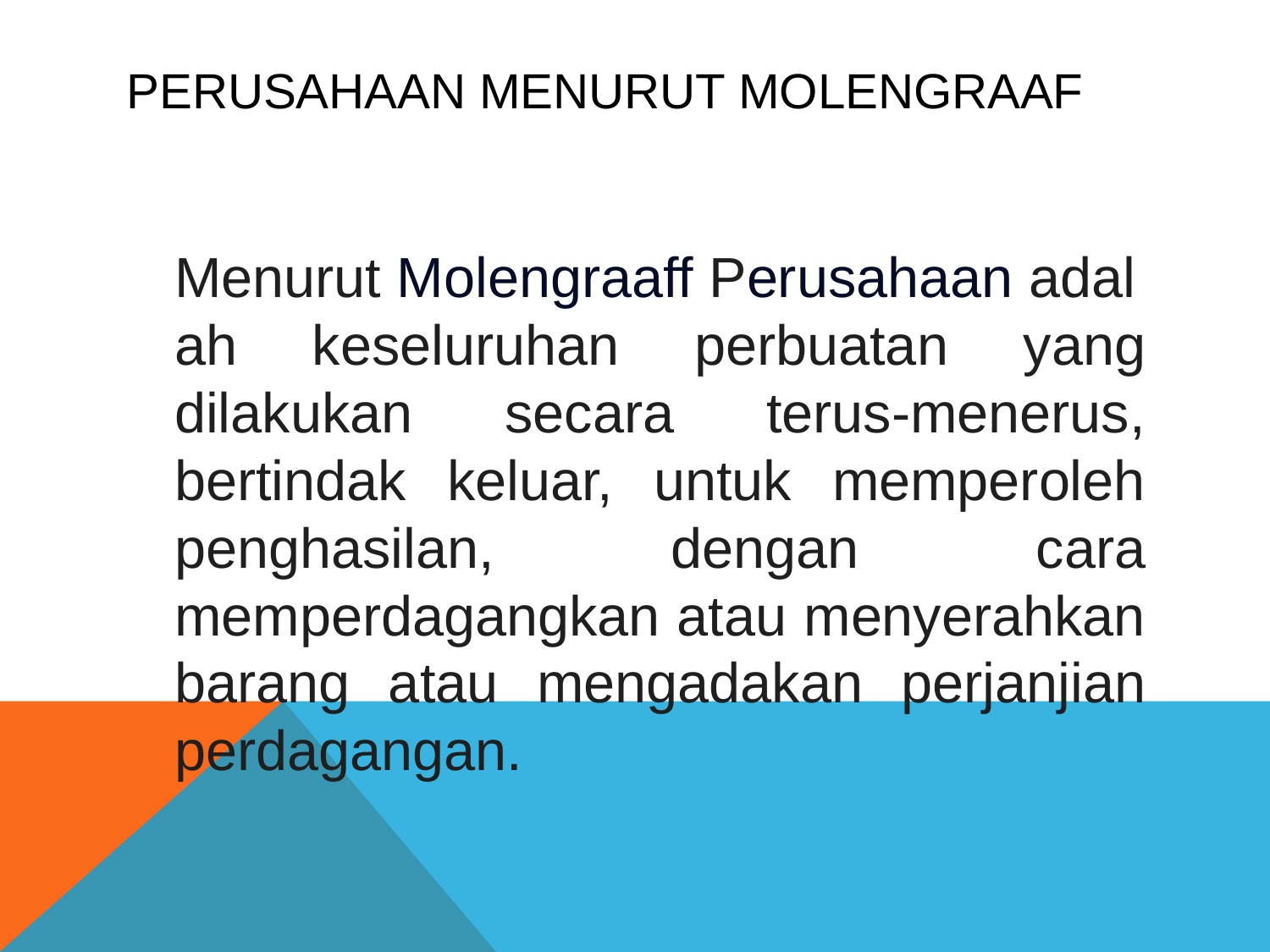

# Perusahaan menurut molengraaf

       Menurut Molengraaff Perusahaan adalah keseluruhan perbuatan yang dilakukan secara terus-menerus, bertindak keluar, untuk memperoleh penghasilan, dengan cara memperdagangkan atau menyerahkan barang atau mengadakan perjanjian perdagangan.